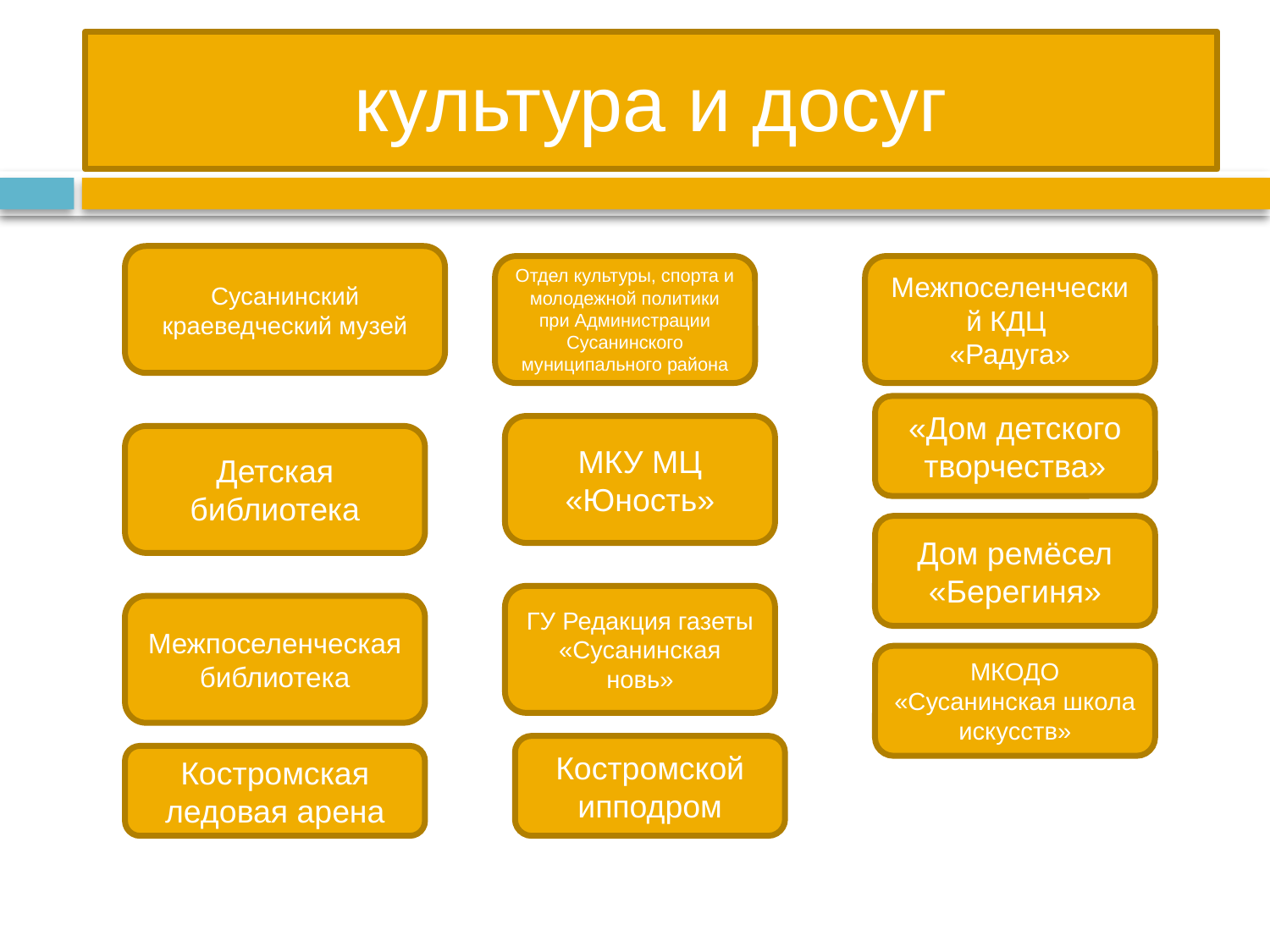

# культура и досуг

Сусанинский краеведческий музей
Отдел культуры, спорта и молодежной политики при Администрации Сусанинского муниципального района
Межпоселенческий КДЦ
«Радуга»
«Дом детского творчества»
МКУ МЦ «Юность»
Детская библиотека
Дом ремёсел «Берегиня»
ГУ Редакция газеты «Сусанинская новь»
Межпоселенческая библиотека
МКОДО «Сусанинская школа искусств»
Костромской ипподром
Костромская ледовая арена